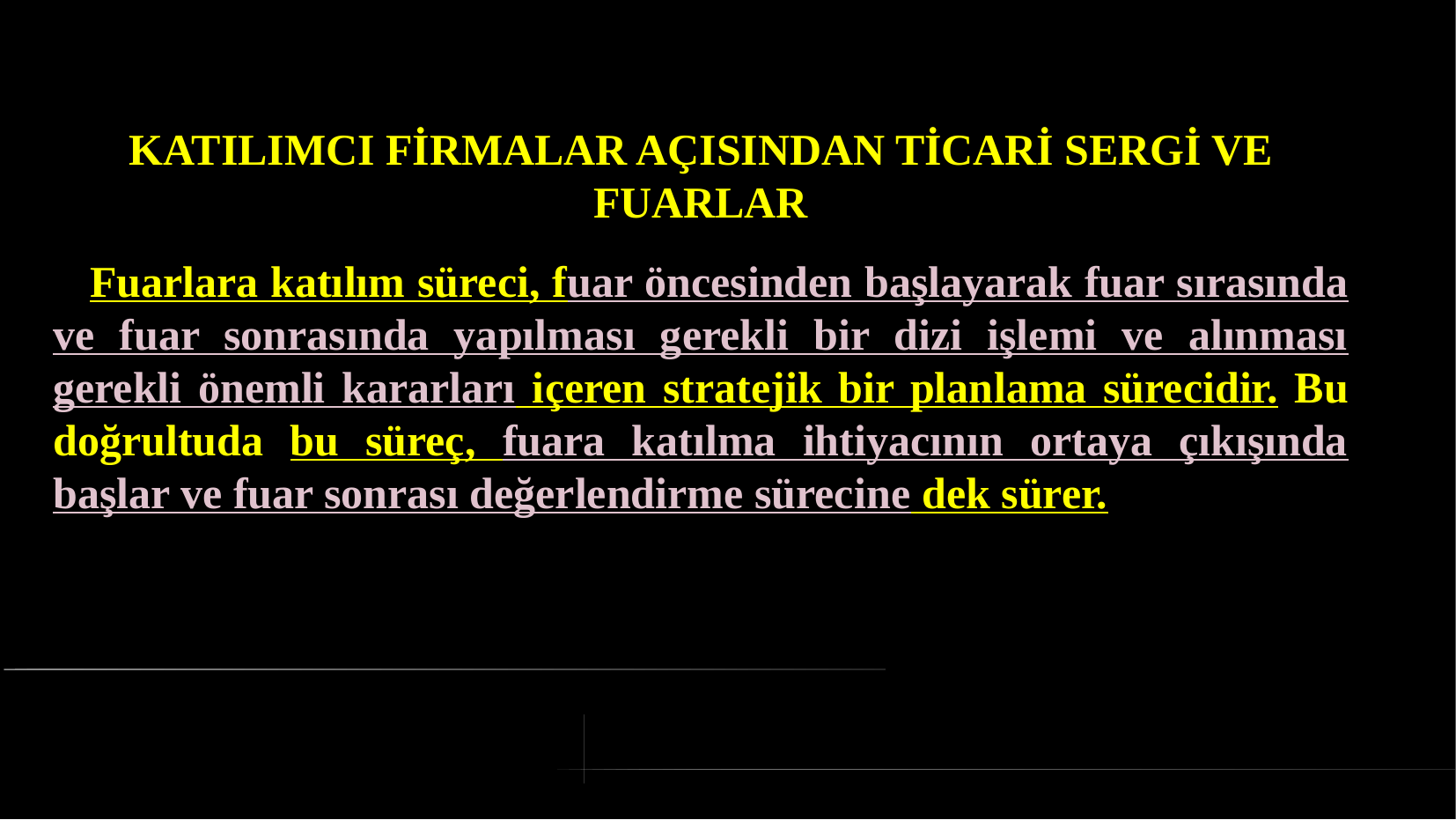

# KATILIMCI FİRMALAR AÇISINDAN TİCARİ SERGİ VE FUARLAR
   Fuarlara katılım süreci, fuar öncesinden başlayarak fuar sırasında ve fuar sonrasında yapılması gerekli bir dizi işlemi ve alınması gerekli önemli kararları içeren stratejik bir planlama sürecidir. Bu doğrultuda bu süreç, fuara katılma ihtiyacının ortaya çıkışında başlar ve fuar sonrası değerlendirme sürecine dek sürer.